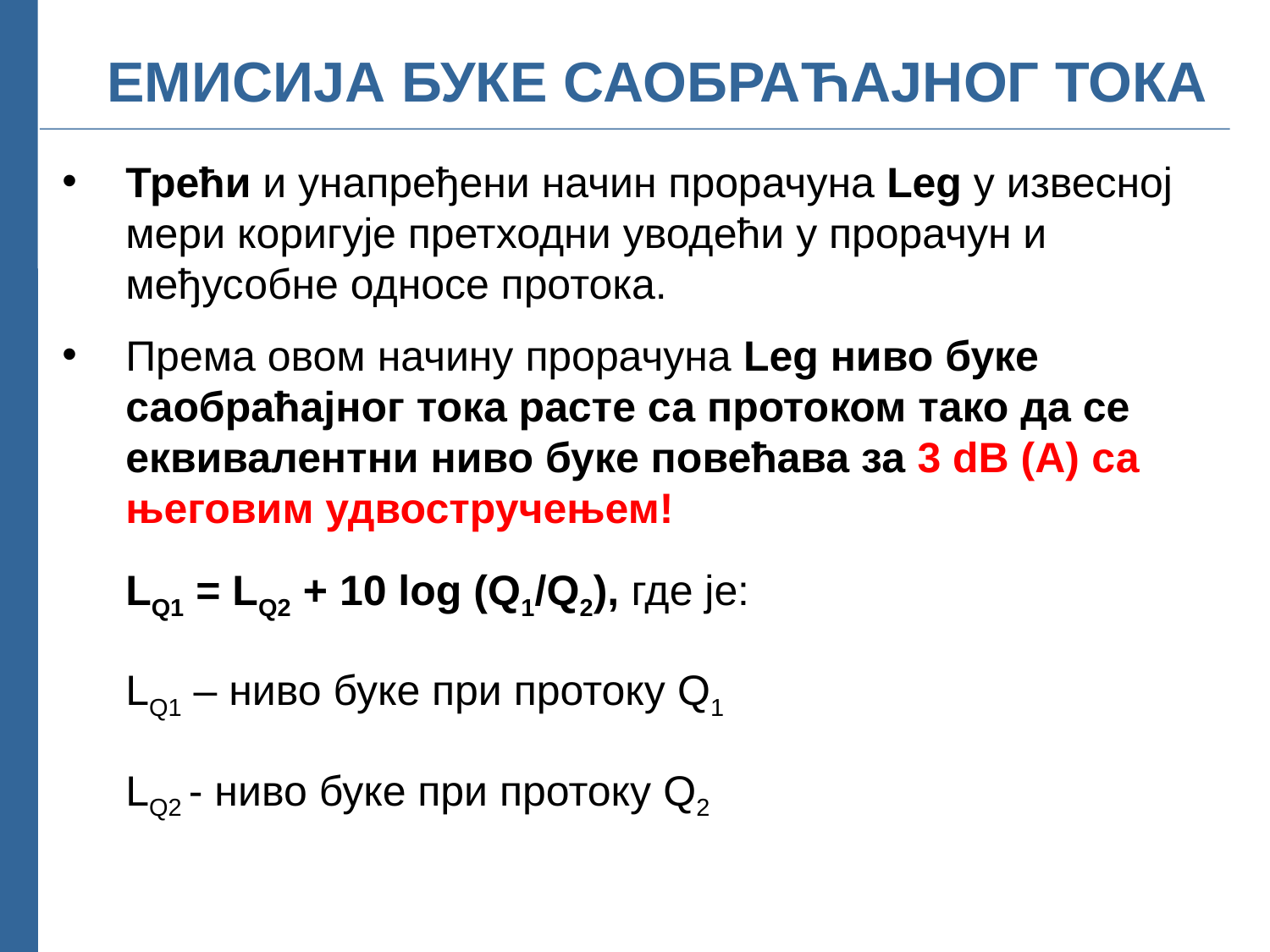

# ЕМИСИЈА БУКЕ САОБРАЋАЈНОГ ТОКА

Трећи и унапређени начин прорачуна Leg у извесној мери коригује претходни уводећи у прорачун и међусобне односе протока.
Према овом начину прорачуна Leg ниво буке саобраћајног тока расте са протоком тако да се еквивалентни ниво буке повећава за 3 dB (A) са његовим удвостручењем!
	LQ1 = LQ2 + 10 log (Q1/Q2), где је:
	LQ1 – ниво буке при протоку Q1
	LQ2 - ниво буке при протоку Q2